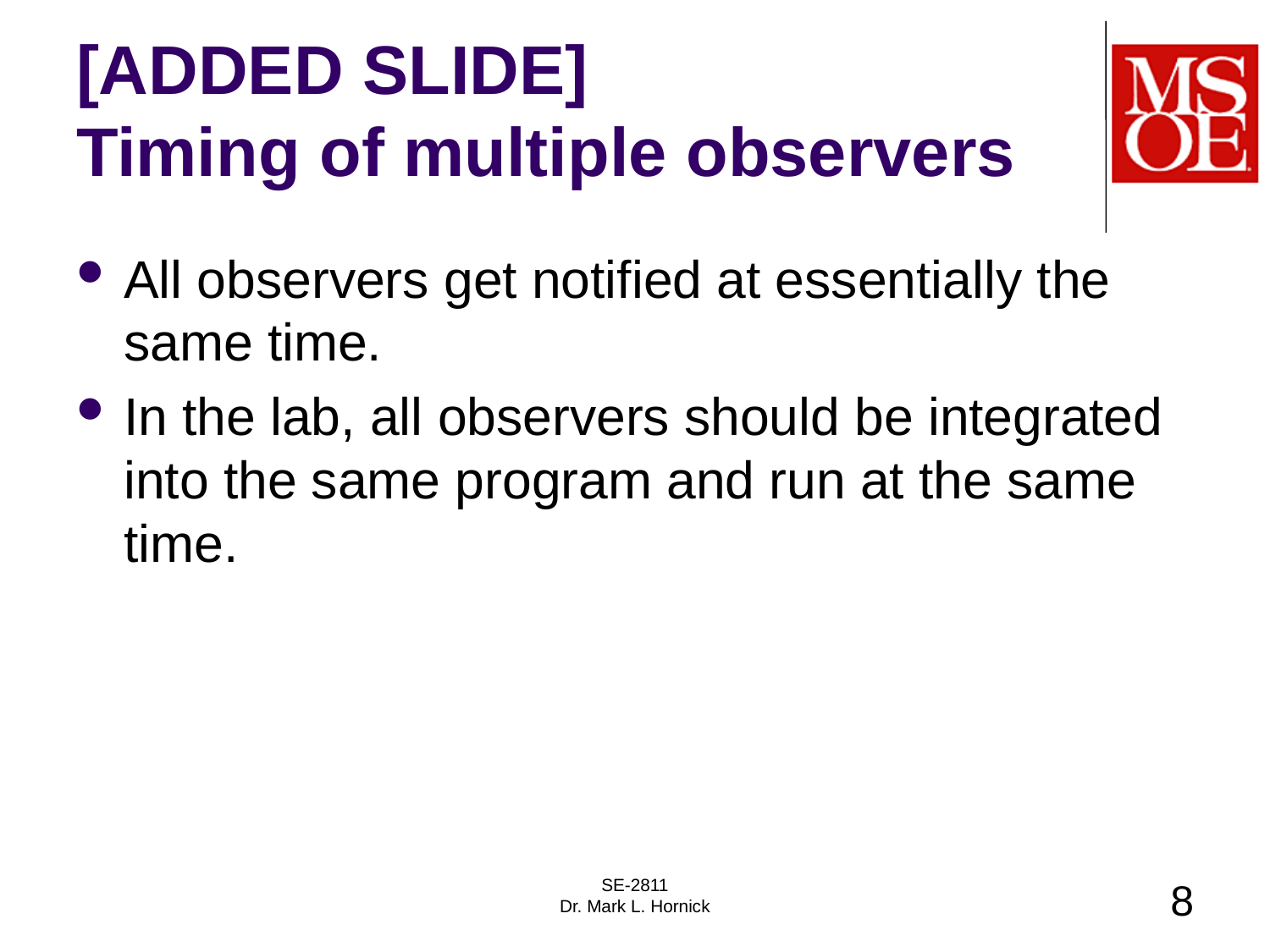

# [ADDED SLIDE] Timing of multiple observers
All observers get notified at essentially the same time.
In the lab, all observers should be integrated into the same program and run at the same time.

SE-2811
Dr. Mark L. Hornick
8